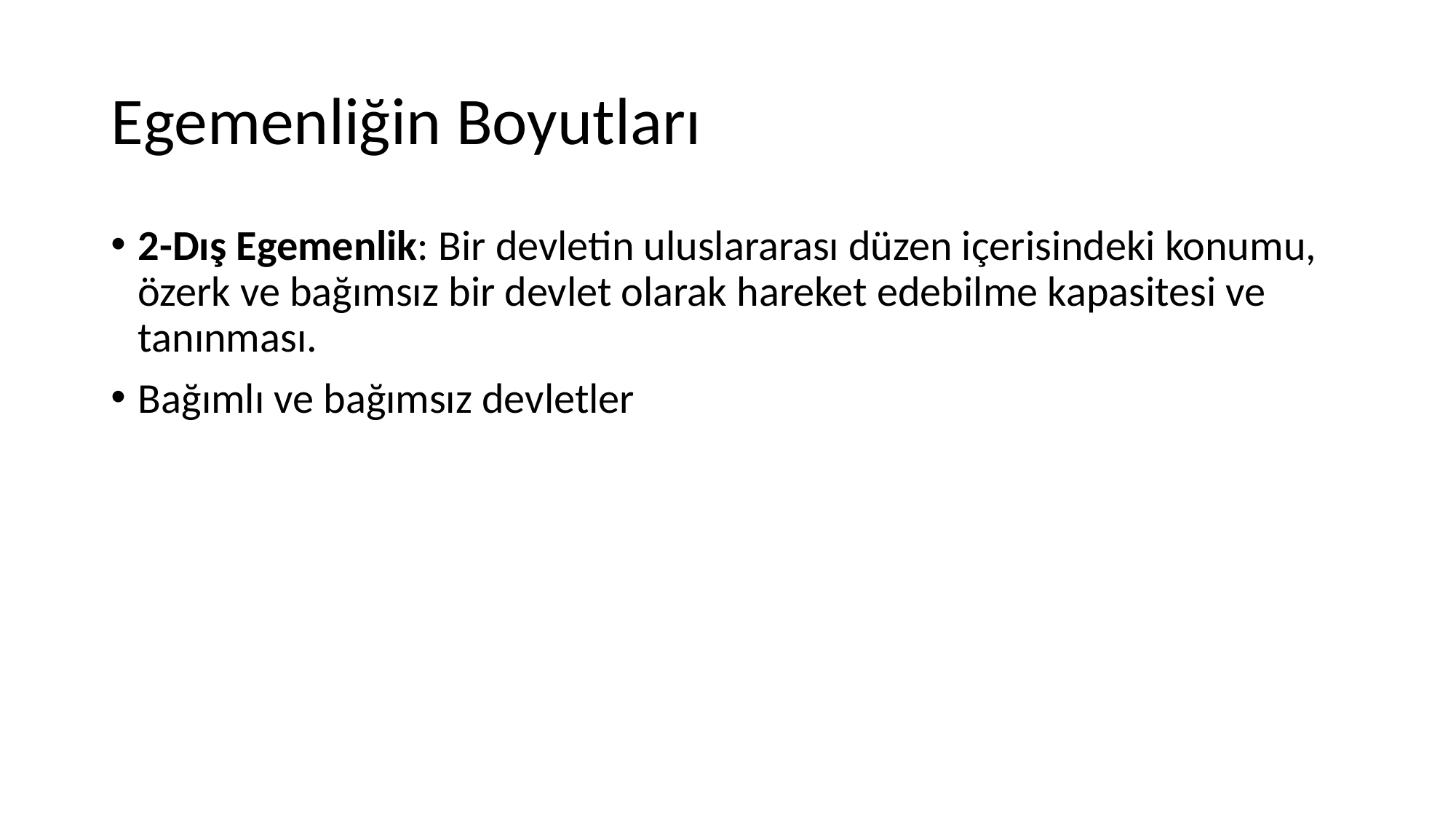

# Egemenliğin Boyutları
2-Dış Egemenlik: Bir devletin uluslararası düzen içerisindeki konumu, özerk ve bağımsız bir devlet olarak hareket edebilme kapasitesi ve tanınması.
Bağımlı ve bağımsız devletler